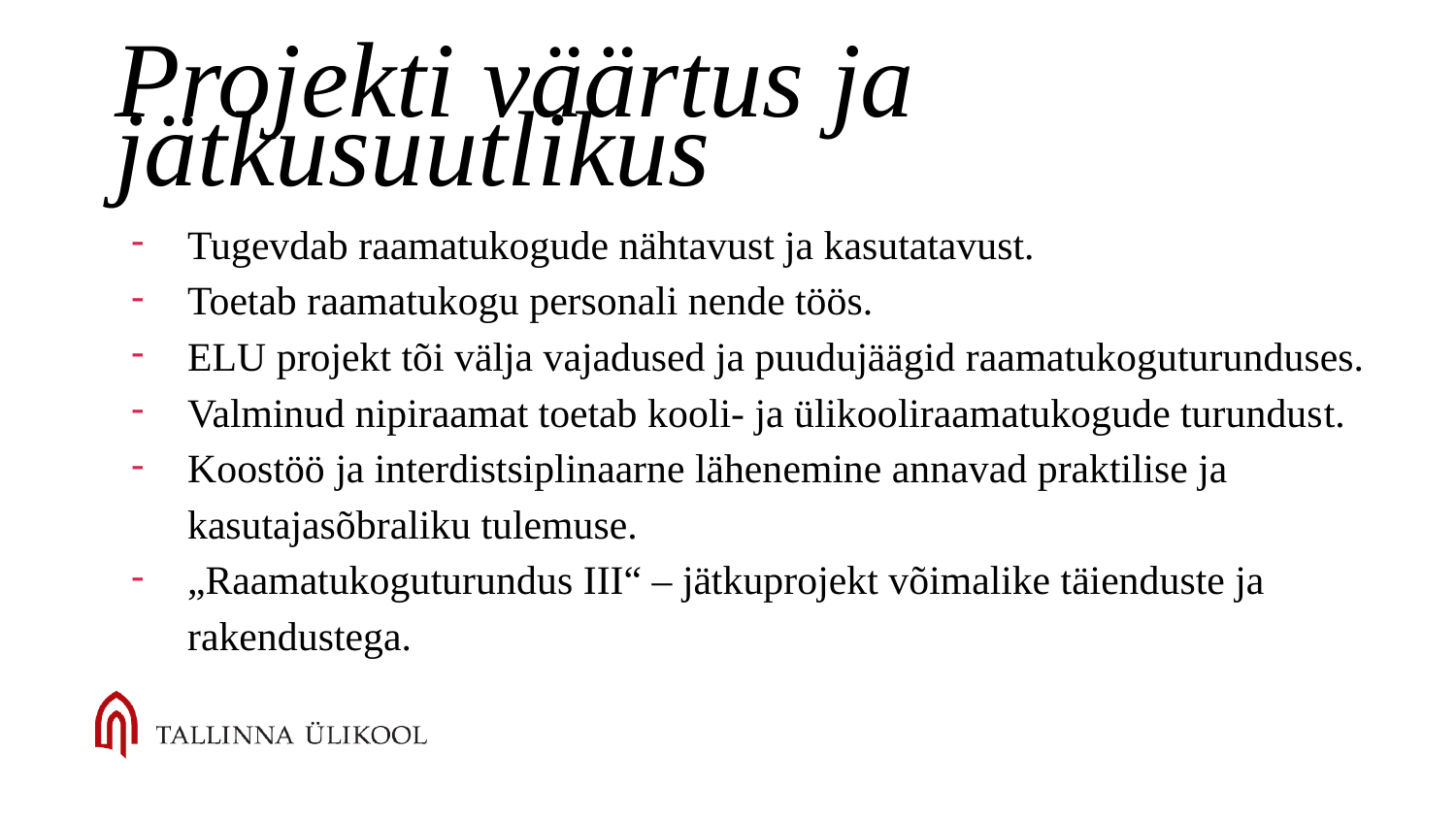

# Projekti väärtus ja jätkusuutlikus
Tugevdab raamatukogude nähtavust ja kasutatavust.
Toetab raamatukogu personali nende töös.
ELU projekt tõi välja vajadused ja puudujäägid raamatukoguturunduses.
Valminud nipiraamat toetab kooli- ja ülikooliraamatukogude turundust.
Koostöö ja interdistsiplinaarne lähenemine annavad praktilise ja kasutajasõbraliku tulemuse.
„Raamatukoguturundus III“ – jätkuprojekt võimalike täienduste ja rakendustega.